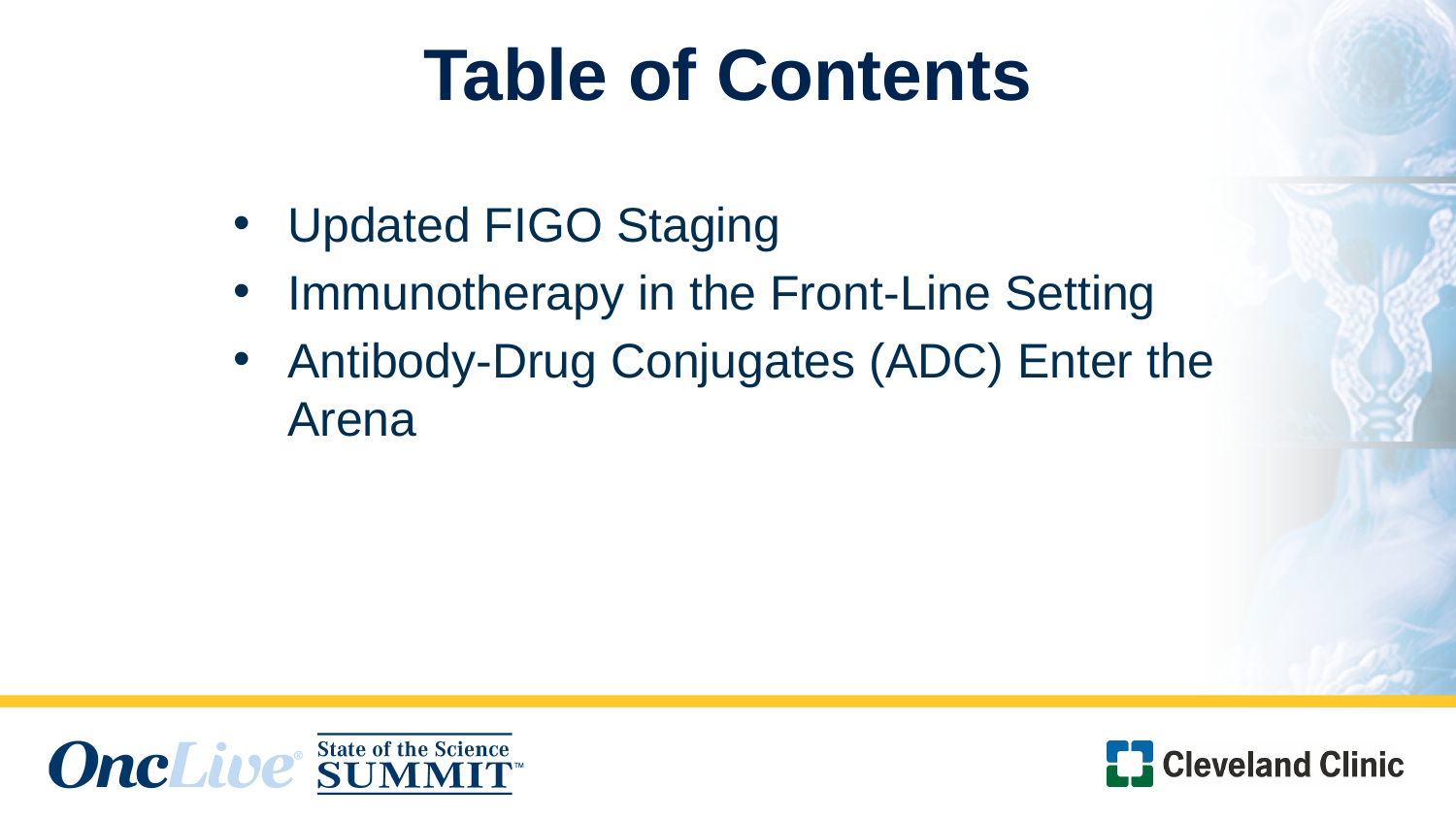

# Table of Contents
Updated FIGO Staging
Immunotherapy in the Front-Line Setting
Antibody-Drug Conjugates (ADC) Enter the Arena